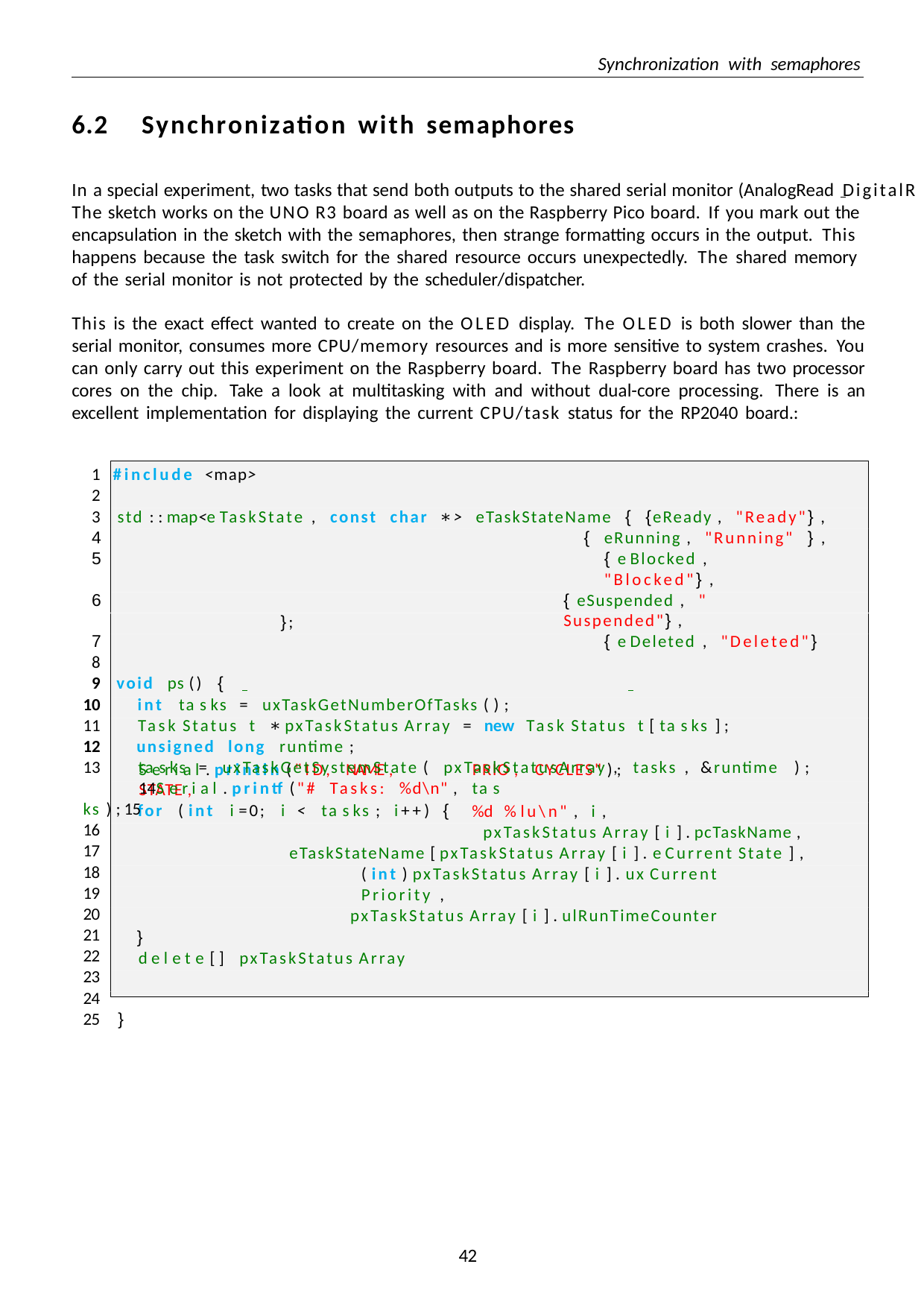

Synchronization with semaphores

6.2	Synchronization with semaphores

In a special experiment, two tasks that send both outputs to the shared serial monitor (AnalogRead DigitalR The sketch works on the UNO R3 board as well as on the Raspberry Pico board. If you mark out the encapsulation in the sketch with the semaphores, then strange formatting occurs in the output. This happens because the task switch for the shared resource occurs unexpectedly. The shared memory
of the serial monitor is not protected by the scheduler/dispatcher.
This is the exact effect wanted to create on the OLED display. The OLED is both slower than the serial monitor, consumes more CPU/memory resources and is more sensitive to system crashes. You can only carry out this experiment on the Raspberry board. The Raspberry board has two processor cores on the chip. Take a look at multitasking with and without dual-core processing. There is an excellent implementation for displaying the current CPU/task status for the RP2040 board.:

1  #include <map>
2
std : : map<e TaskState ,  const  char ∗> eTaskStateName  { {eReady ,  "Ready"} ,
{ eRunning ,  "Running"  } ,
{ e Blocked ,  "Blocked"} ,
{ eSuspended ,  " Suspended"} ,
{ e Deleted ,  "Deleted"}
8
void  ps ()  {
int  ta s ks = uxTaskGetNumberOfTasks ( ) ;
Task Status t  ∗ pxTaskStatus Array = new  Task Status t [ ta s ks ] ;
unsigned  long  runtime ;
ta s ks = uxTaskGetSystemState (  pxTaskStatusArray ,  tasks ,  &runtime  ) ;
S e r i a l . printf ("#  Tasks:  %d\n" ,  ta s ks ) ; 15
16
17
18
19
20
21
22
23
24
25	}
};

S e r i a l . println ("ID,  NAME ,  STATE ,
for  ( int  i =0;  i < ta s ks ;	i++) {
S e r i a l . printf ("%d:  %-16s  %-10s
PRIO ,  CYCLES" ) ;

%d % lu\n" ,  i ,
pxTaskStatus Array [ i ] . pcTaskName ,

eTaskStateName [ pxTaskStatus Array [ i ] . e Current State ] , ( int ) pxTaskStatus Array [ i ] . ux Current Priority ,
pxTaskStatus Array [ i ] . ulRunTimeCounter
) ;

}
d e l e t e [ ]  pxTaskStatus Array ;

42